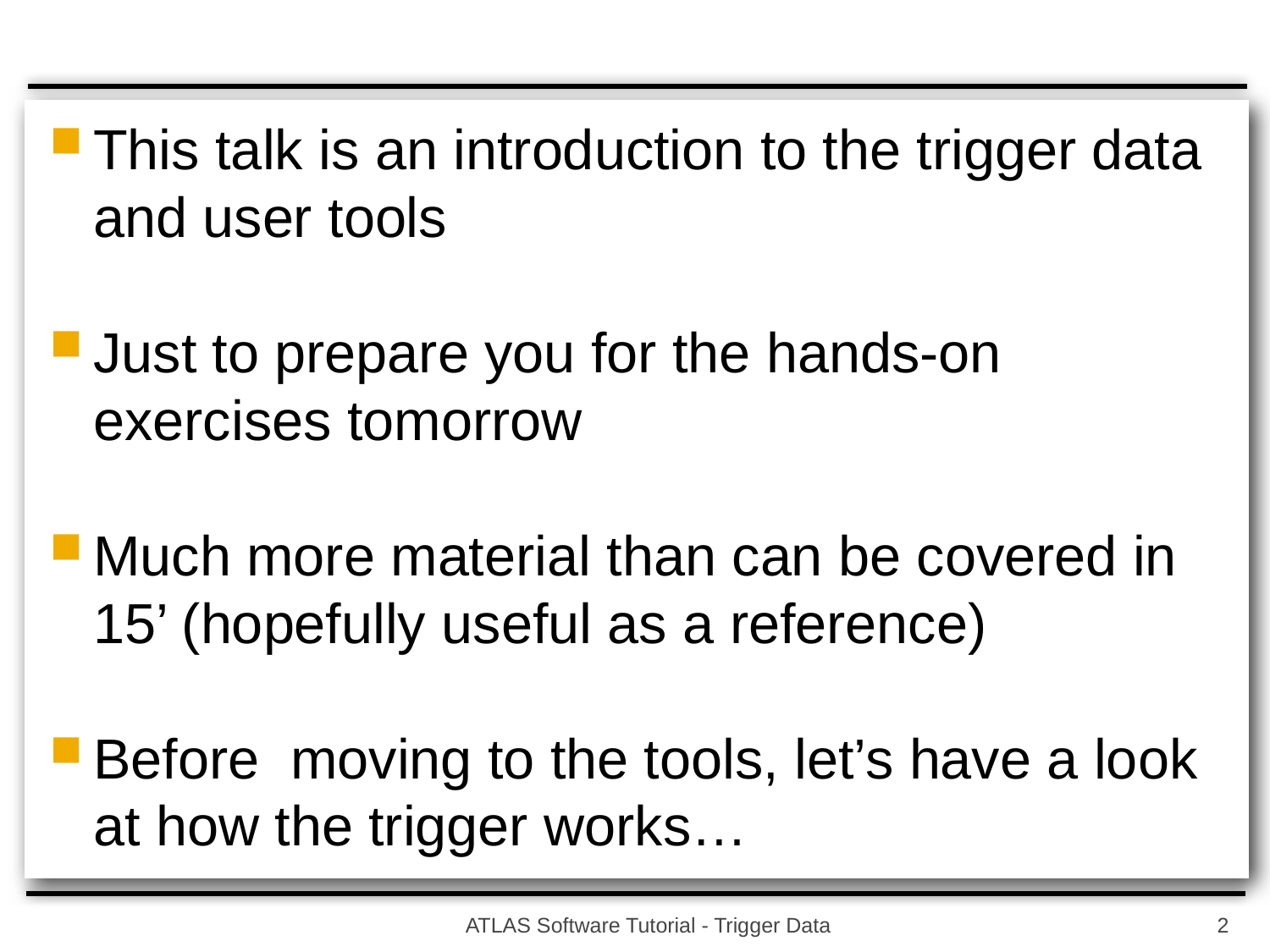

#
This talk is an introduction to the trigger data and user tools

Just to prepare you for the hands-on exercises tomorrow

Much more material than can be covered in 15’ (hopefully useful as a reference)

Before  moving to the tools, let’s have a look at how the trigger works…

ATLAS Software Tutorial - Trigger Data
2